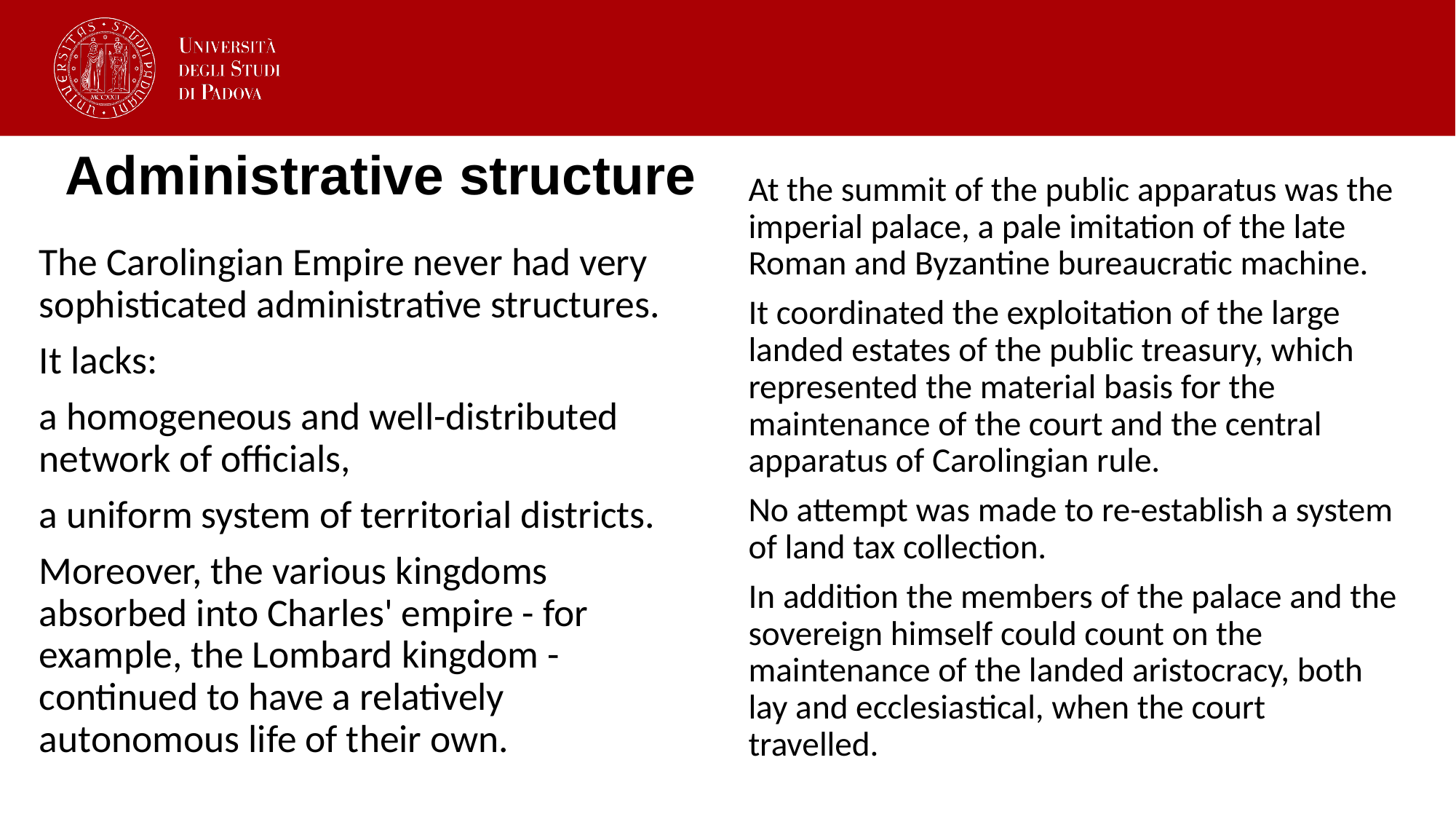

# Administrative structure
At the summit of the public apparatus was the imperial palace, a pale imitation of the late Roman and Byzantine bureaucratic machine.
It coordinated the exploitation of the large landed estates of the public treasury, which represented the material basis for the maintenance of the court and the central apparatus of Carolingian rule.
No attempt was made to re-establish a system of land tax collection.
In addition the members of the palace and the sovereign himself could count on the maintenance of the landed aristocracy, both lay and ecclesiastical, when the court travelled.
The Carolingian Empire never had very sophisticated administrative structures.
It lacks:
a homogeneous and well-distributed network of officials,
a uniform system of territorial districts.
Moreover, the various kingdoms absorbed into Charles' empire - for example, the Lombard kingdom - continued to have a relatively autonomous life of their own.